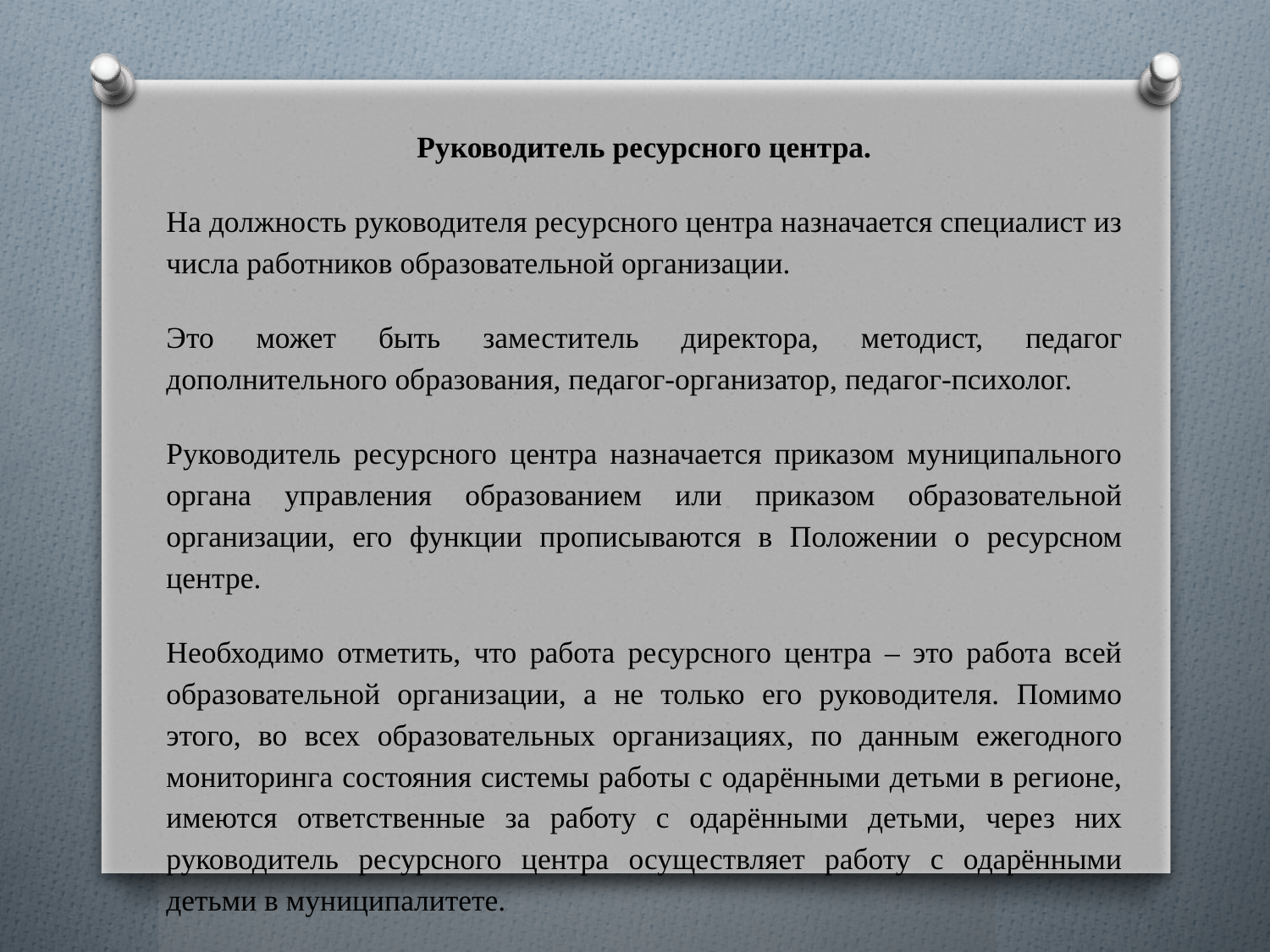

Руководитель ресурсного центра.
На должность руководителя ресурсного центра назначается специалист из числа работников образовательной организации.
Это может быть заместитель директора, методист, педагог дополнительного образования, педагог-организатор, педагог-психолог.
Руководитель ресурсного центра назначается приказом муниципального органа управления образованием или приказом образовательной организации, его функции прописываются в Положении о ресурсном центре.
Необходимо отметить, что работа ресурсного центра – это работа всей образовательной организации, а не только его руководителя. Помимо этого, во всех образовательных организациях, по данным ежегодного мониторинга состояния системы работы с одарёнными детьми в регионе, имеются ответственные за работу с одарёнными детьми, через них руководитель ресурсного центра осуществляет работу с одарёнными детьми в муниципалитете.